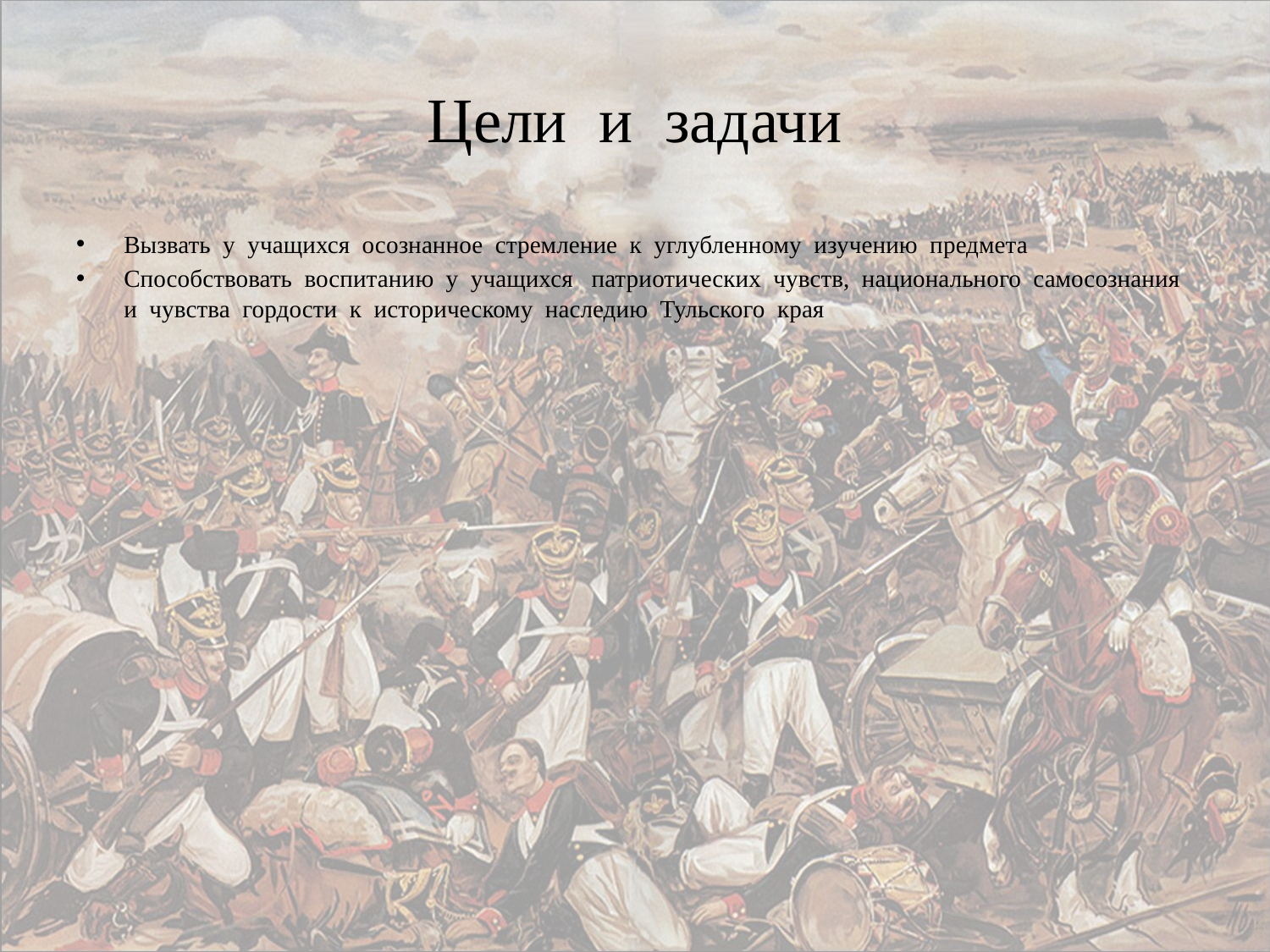

# Цели  и  задачи
Вызвать  у  учащихся  осознанное  стремление  к  углубленному  изучению  предмета
Способствовать  воспитанию  у  учащихся   патриотических  чувств,  национального  самосознания  и  чувства  гордости  к  историческому  наследию  Тульского  края